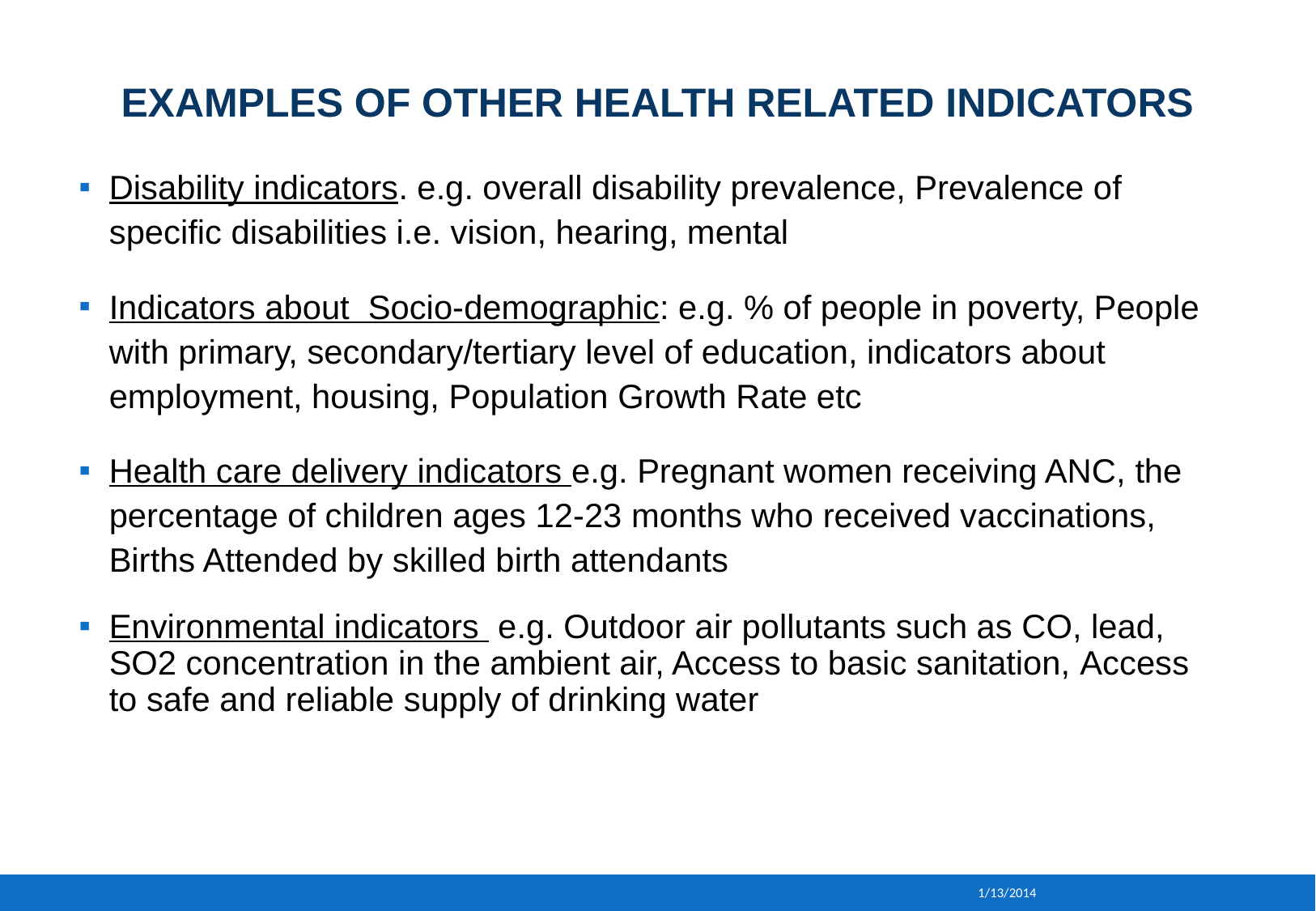

Examples of other Health Related Indicators
Disability indicators. e.g. overall disability prevalence, Prevalence of specific disabilities i.e. vision, hearing, mental
Indicators about  Socio-demographic: e.g. % of people in poverty, People with primary, secondary/tertiary level of education, indicators about employment, housing, Population Growth Rate etc
Health care delivery indicators e.g. Pregnant women receiving ANC, the percentage of children ages 12-23 months who received vaccinations, Births Attended by skilled birth attendants
Environmental indicators  e.g. Outdoor air pollutants such as CO, lead, SO2 concentration in the ambient air, Access to basic sanitation, Access to safe and reliable supply of drinking water

1/13/2014